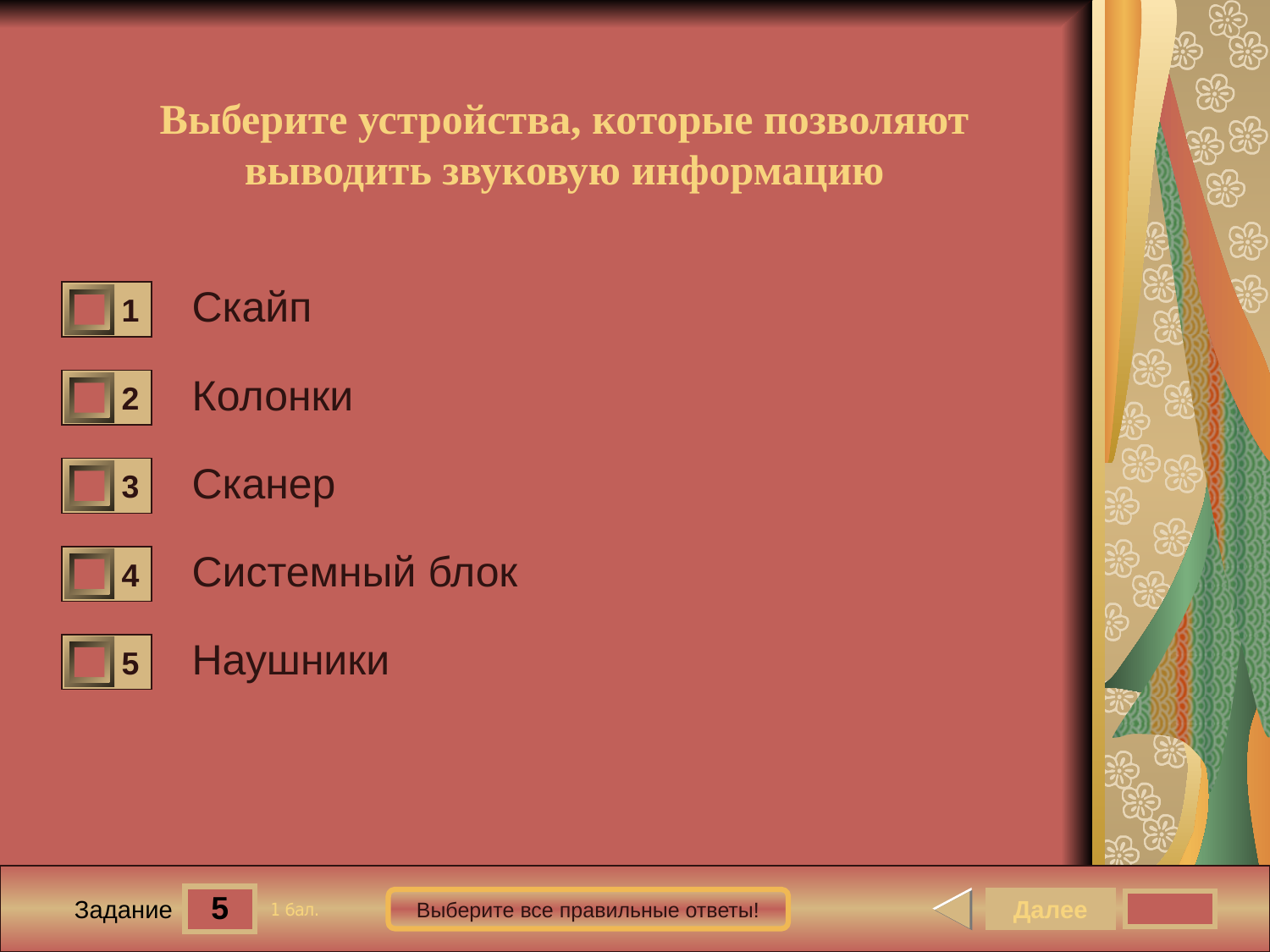

Выберите устройства, которые позволяют выводить звуковую информацию
Скайп
1
0

Колонки
2
0

Сканер
3
0

Системный блок
4
0

Наушники
5
0

5

Далее
Выберите все правильные ответы!

1 бал.
Задание